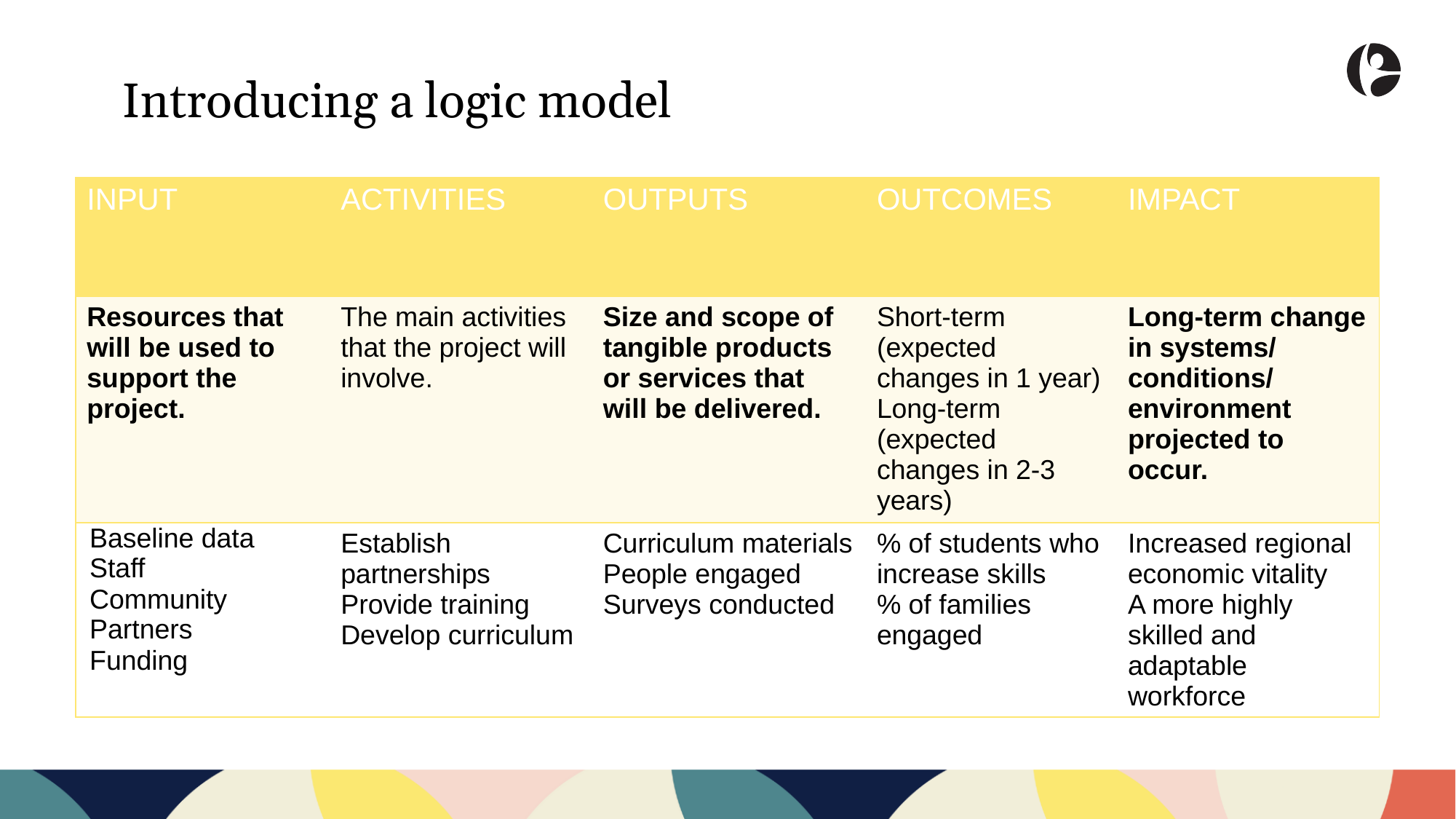

Introducing a logic model
| INPUT | ACTIVITIES | OUTPUTS | OUTCOMES | IMPACT |
| --- | --- | --- | --- | --- |
| Resources that will be used to support the project. | The main activities that the project will involve. | Size and scope of tangible products or services that will be delivered. | Short-term (expected changes in 1 year) Long-term (expected changes in 2-3 years) | Long-term change in systems/ conditions/ environment projected to occur. |
| Baseline data Staff Community Partners Funding | Establish partnerships Provide training Develop curriculum | Curriculum materials People engaged Surveys conducted | % of students who increase skills % of families engaged | Increased regional economic vitality A more highly skilled and adaptable workforce |